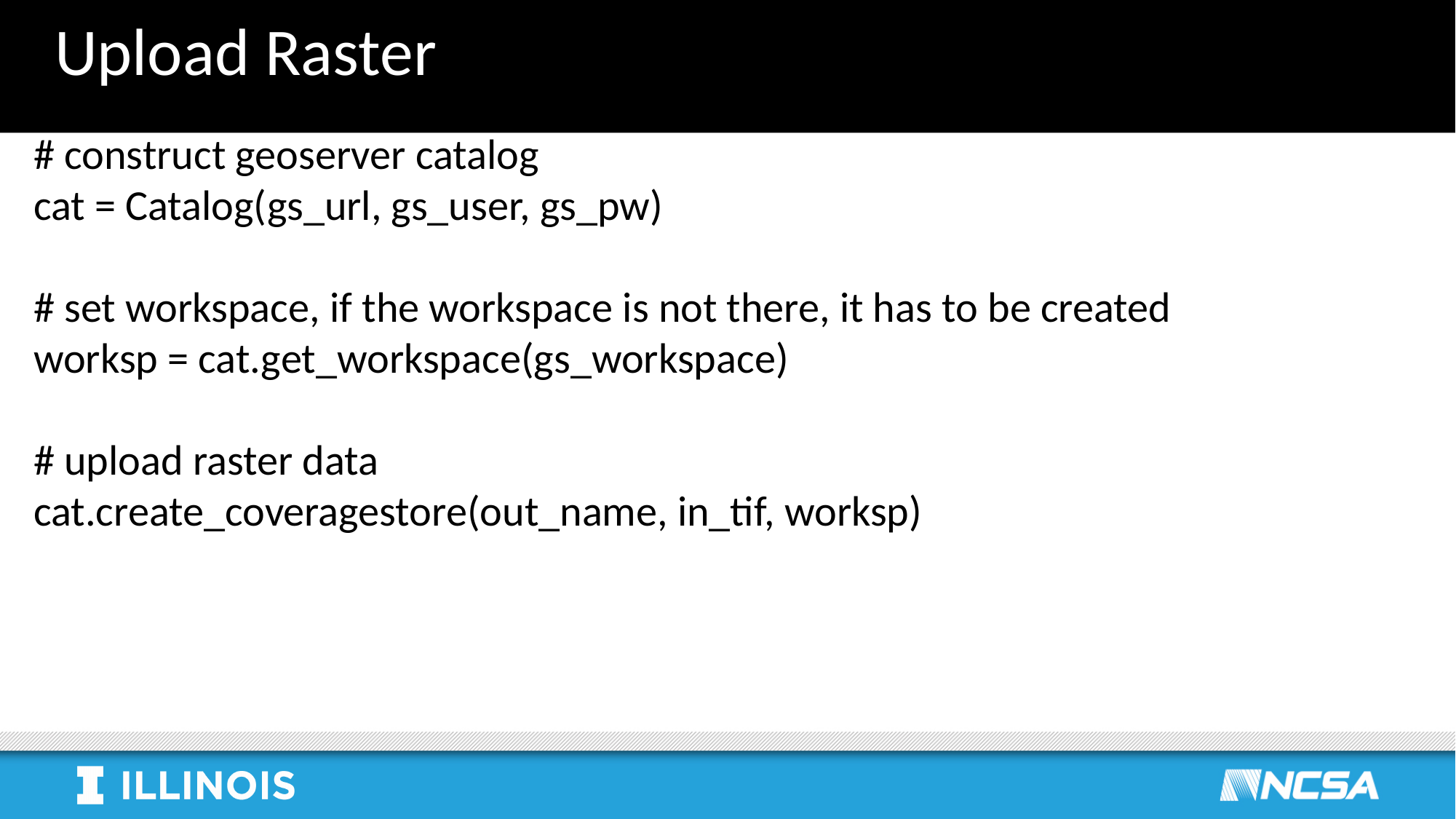

# Upload Raster
# construct geoserver catalog
cat = Catalog(gs_url, gs_user, gs_pw)

# set workspace, if the workspace is not there, it has to be created
worksp = cat.get_workspace(gs_workspace)

# upload raster data
cat.create_coveragestore(out_name, in_tif, worksp)